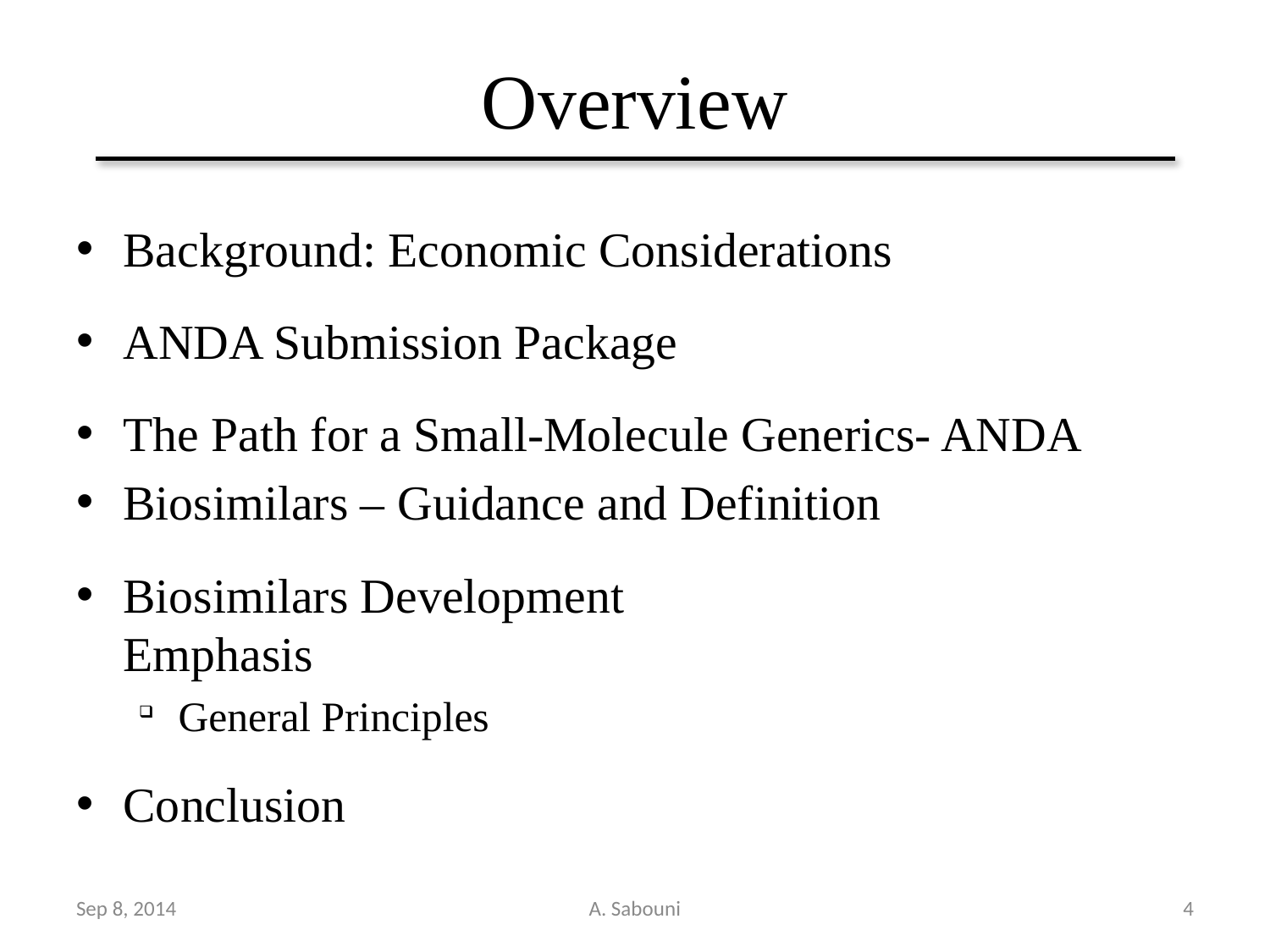

# Overview
Background: Economic Considerations

ANDA Submission Package

The Path for a Small-Molecule Generics- ANDA
Biosimilars – Guidance and Definition

Biosimilars Development
Emphasis
General Principles

Conclusion
Sep 8, 2014
A. Sabouni
4